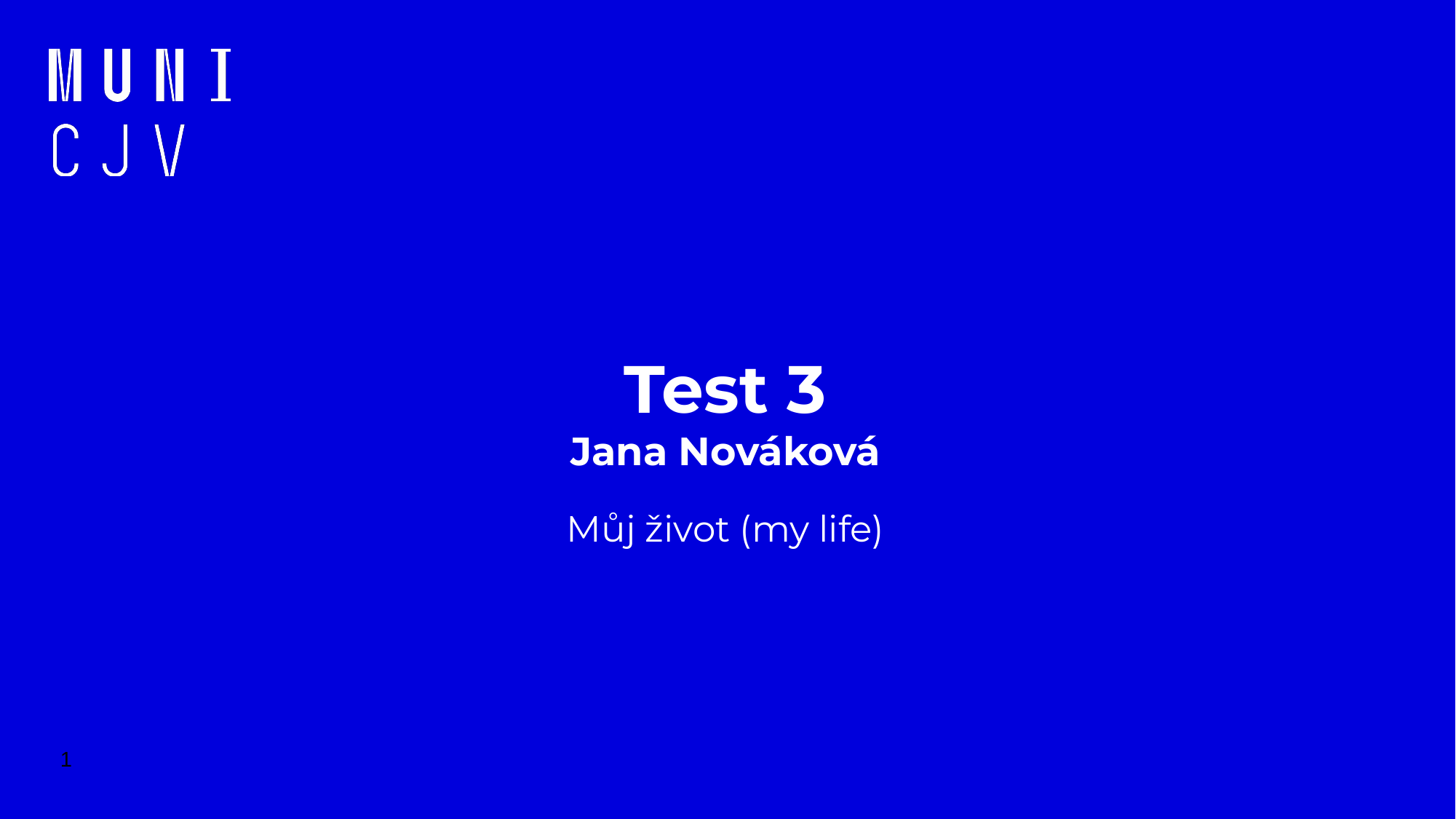

# Test 3
Jana Nováková
Můj život (my life)
1